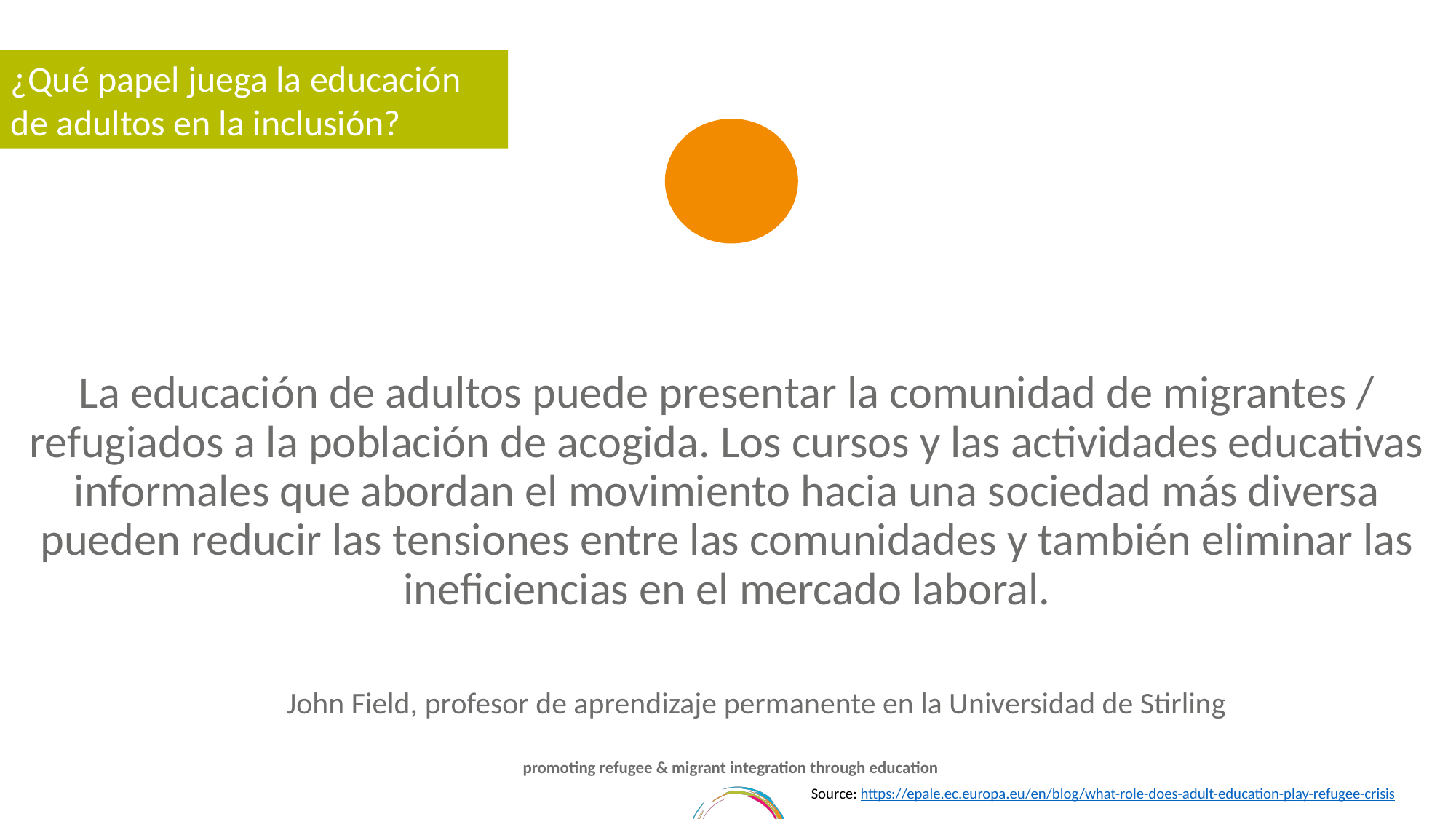

¿Qué papel juega la educación de adultos en la inclusión?

La educación de adultos puede presentar la comunidad de migrantes / refugiados a la población de acogida. Los cursos y las actividades educativas informales que abordan el movimiento hacia una sociedad más diversa pueden reducir las tensiones entre las comunidades y también eliminar las ineficiencias en el mercado laboral.
John Field, profesor de aprendizaje permanente en la Universidad de Stirling
Source: https://epale.ec.europa.eu/en/blog/what-role-does-adult-education-play-refugee-crisis